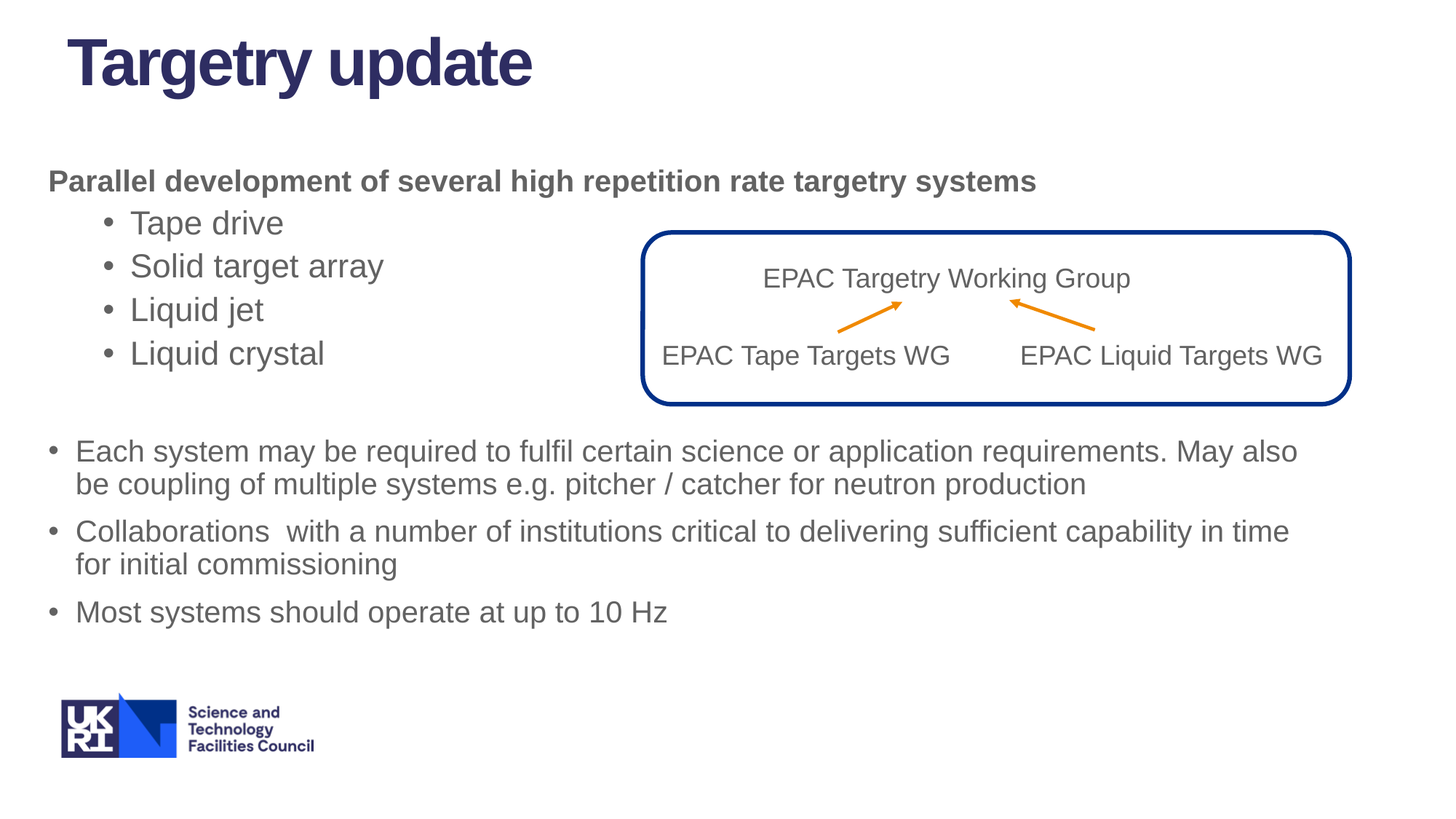

# Targetry update
Parallel development of several high repetition rate targetry systems
Tape drive
Solid target array
Liquid jet
Liquid crystal

Each system may be required to fulfil certain science or application requirements. May also be coupling of multiple systems e.g. pitcher / catcher for neutron production
Collaborations  with a number of institutions critical to delivering sufficient capability in time for initial commissioning
Most systems should operate at up to 10 Hz

EPAC Tape Targets WG
EPAC Liquid Targets WG
EPAC Targetry Working Group